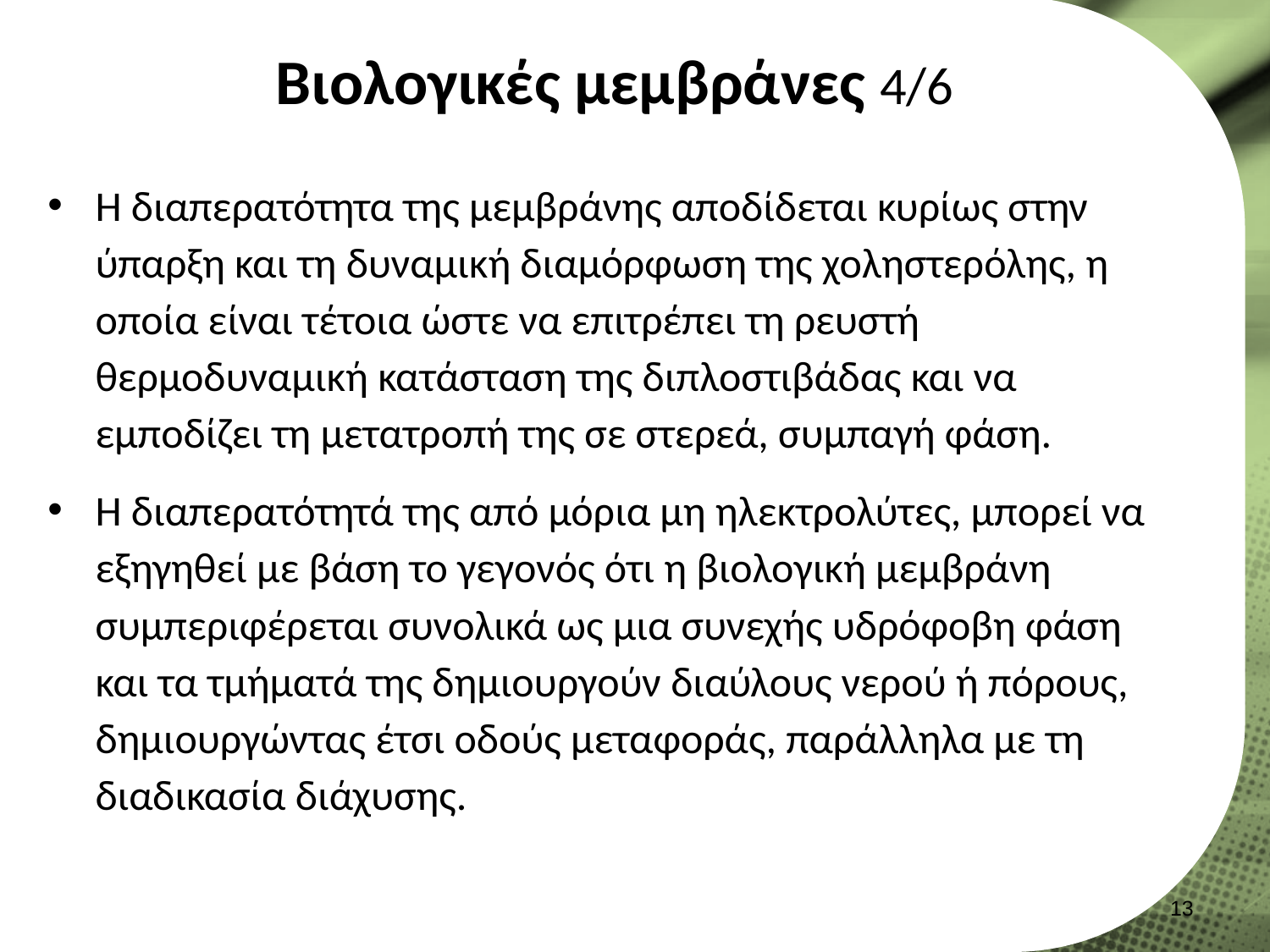

# Βιολογικές μεμβράνες 4/6
Η διαπερατότητα της μεμβράνης αποδίδεται κυρίως στην ύπαρξη και τη δυναμική διαμόρφωση της χοληστερόλης, η οποία είναι τέτοια ώστε να επιτρέπει τη ρευστή θερμοδυναμική κατάσταση της διπλοστιβάδας και να εμποδίζει τη μετατροπή της σε στερεά, συμπαγή φάση.
Η διαπερατότητά της από μόρια μη ηλεκτρολύτες, μπορεί να εξηγηθεί με βάση το γεγονός ότι η βιολογική μεμβράνη συμπεριφέρεται συνολικά ως μια συνεχής υδρόφοβη φάση και τα τμήματά της δημιουργούν διαύλους νερού ή πόρους, δημιουργώντας έτσι οδούς μεταφοράς, παράλληλα με τη διαδικασία διάχυσης.

13